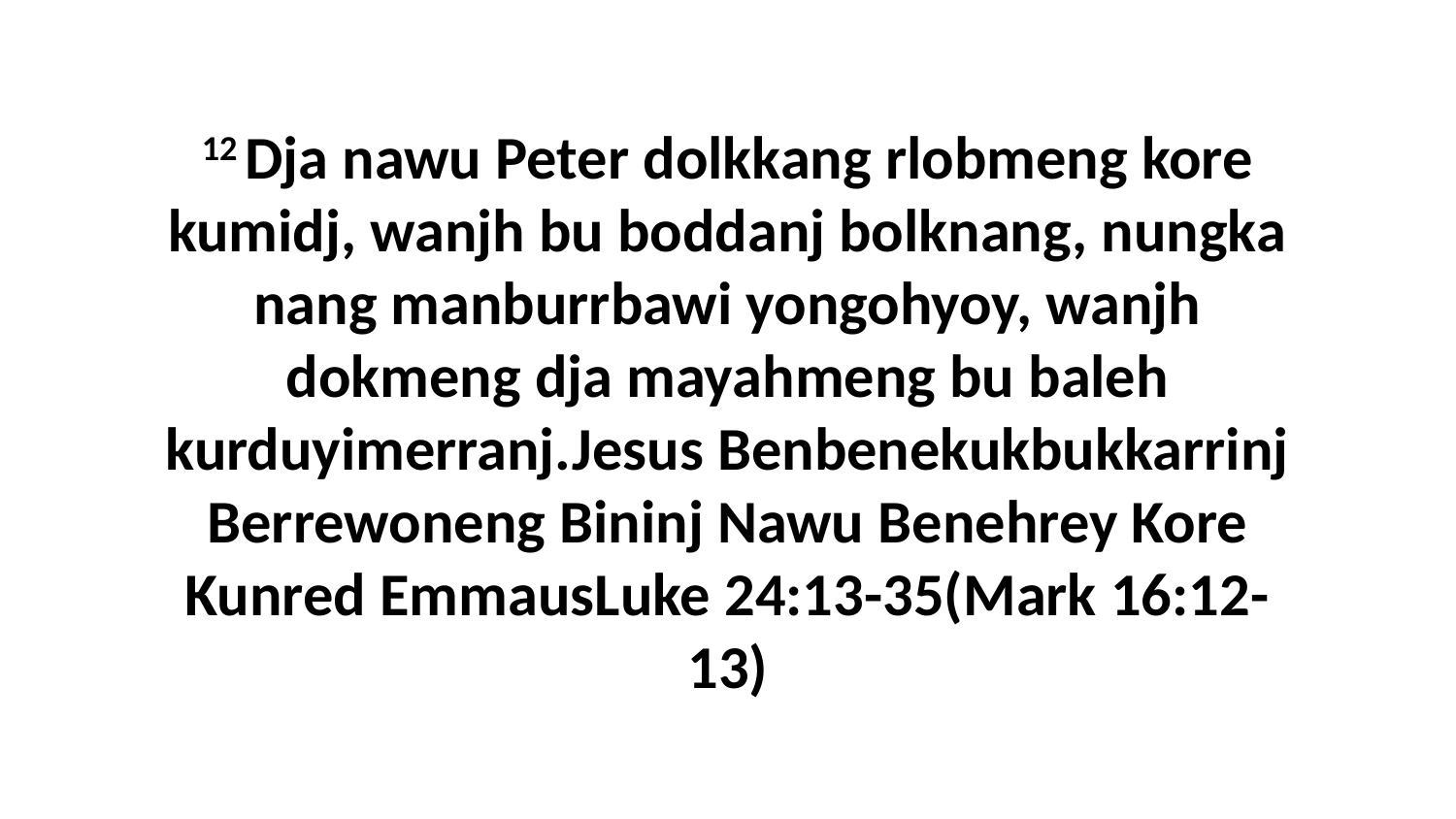

12 Dja nawu Peter dolkkang rlobmeng kore kumidj, wanjh bu boddanj bolknang, nungka nang manburrbawi yongohyoy, wanjh dokmeng dja mayahmeng bu baleh kurduyimerranj.Jesus Benbenekukbukkarrinj Berrewoneng Bininj Nawu Benehrey Kore Kunred EmmausLuke 24:13-35(Mark 16:12-13)